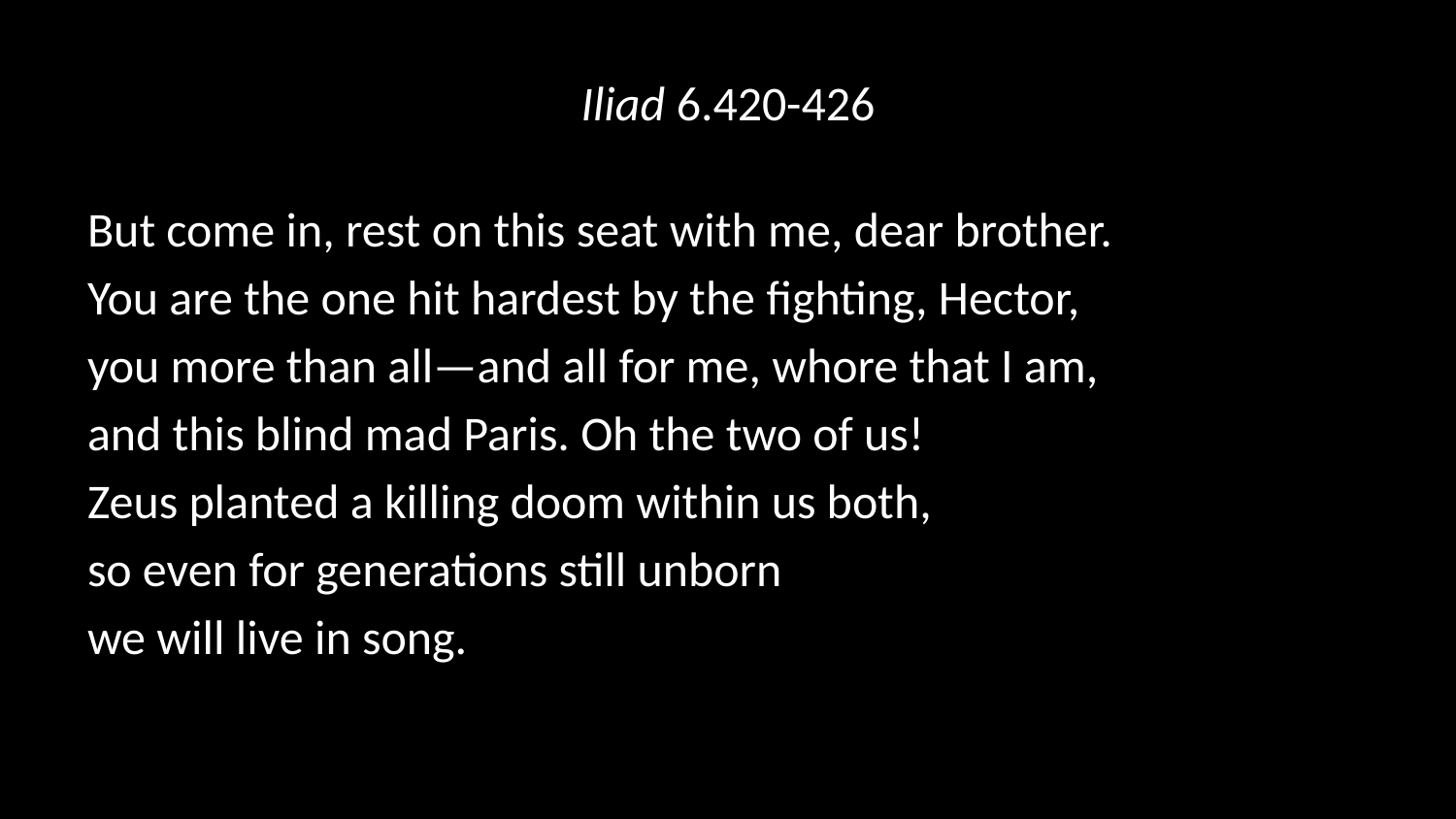

# Iliad 6.420-426
But come in, rest on this seat with me, dear brother.
You are the one hit hardest by the fighting, Hector,
you more than all—and all for me, whore that I am,
and this blind mad Paris. Oh the two of us!
Zeus planted a killing doom within us both,
so even for generations still unborn
we will live in song.